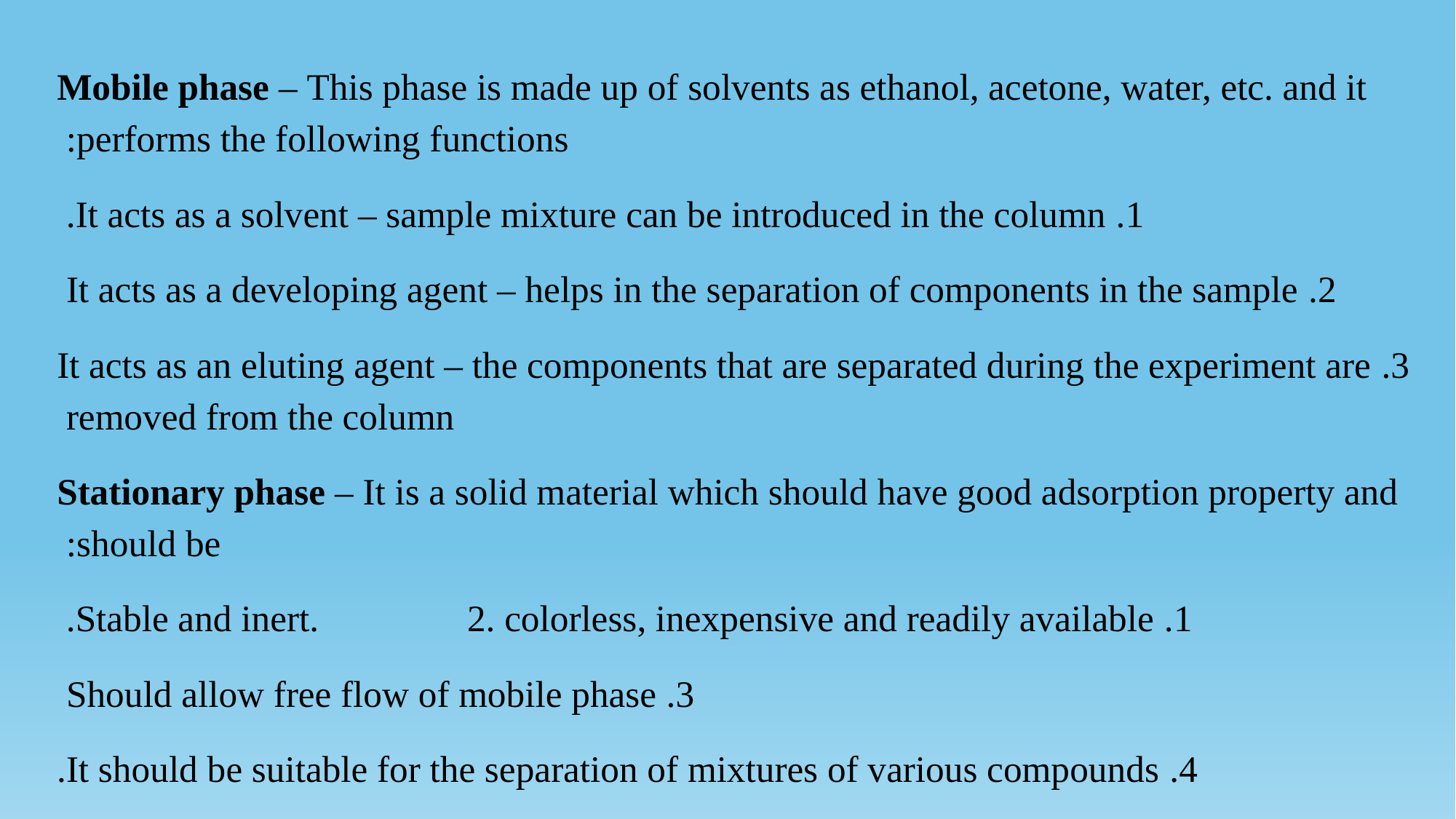

Mobile phase – This phase is made up of solvents as ethanol, acetone, water, etc. and it performs the following functions:
1. It acts as a solvent – sample mixture can be introduced in the column.
2. It acts as a developing agent – helps in the separation of components in the sample
3. It acts as an eluting agent – the components that are separated during the experiment are removed from the column
Stationary phase – It is a solid material which should have good adsorption property and should be:
1. Stable and inert.                2. colorless, inexpensive and readily available.
3. Should allow free flow of mobile phase
4. It should be suitable for the separation of mixtures of various compounds.